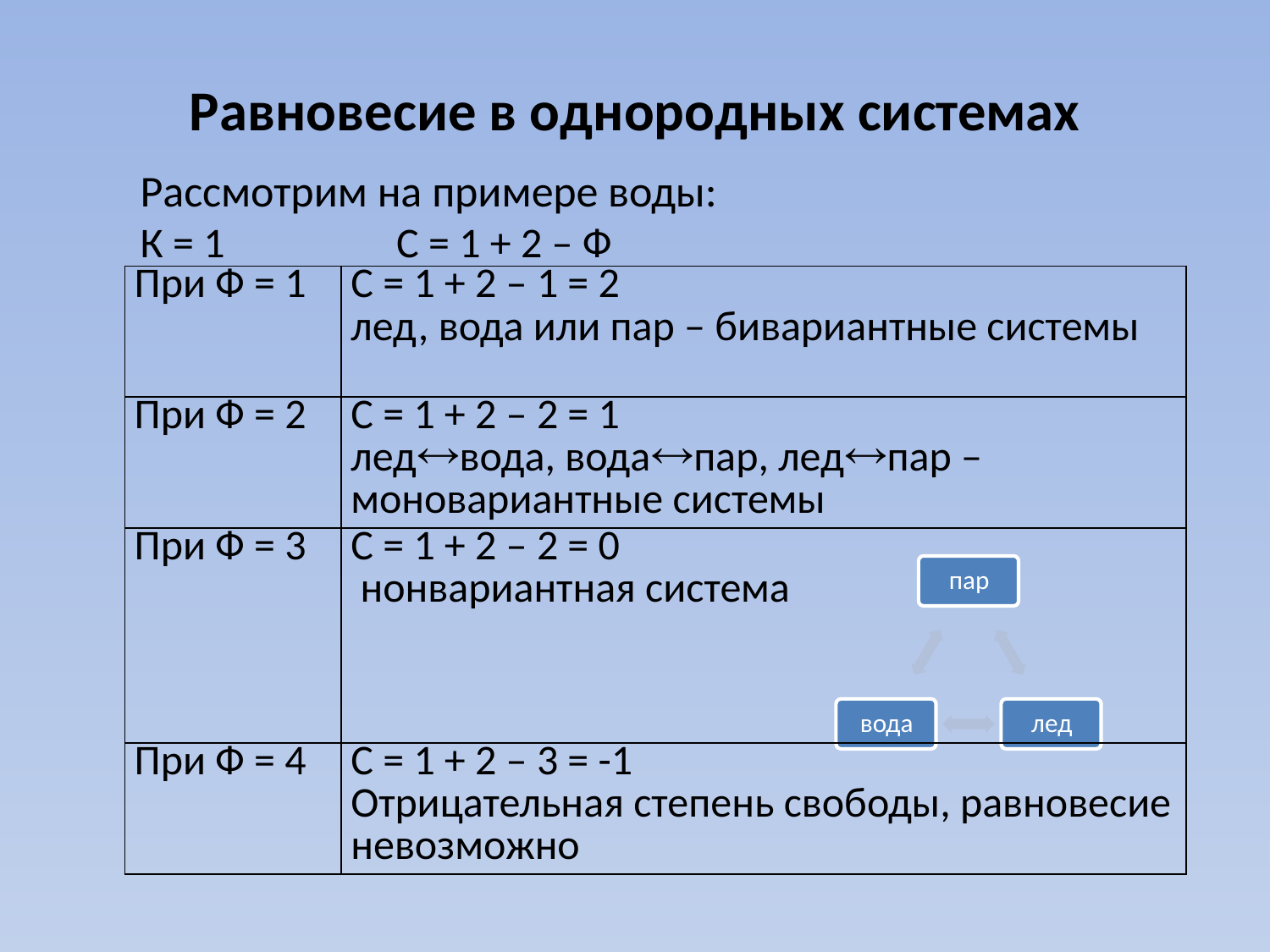

# Равновесие в однородных системах
Рассмотрим на примере воды:
К = 1                  С = 1 + 2 – Ф

| При Ф = 1 | С = 1 + 2 – 1 = 2 лед, вода или пар – бивариантные системы |
| --- | --- |
| При Ф = 2 | С = 1 + 2 – 2 = 1 лед↔вода, вода↔пар, лед↔пар – моновариантные системы |
| При Ф = 3 | С = 1 + 2 – 2 = 0 нонвариантная система |
| При Ф = 4 | С = 1 + 2 – 3 = -1 Отрицательная степень свободы, равновесие невозможно |
пар

лед

вода